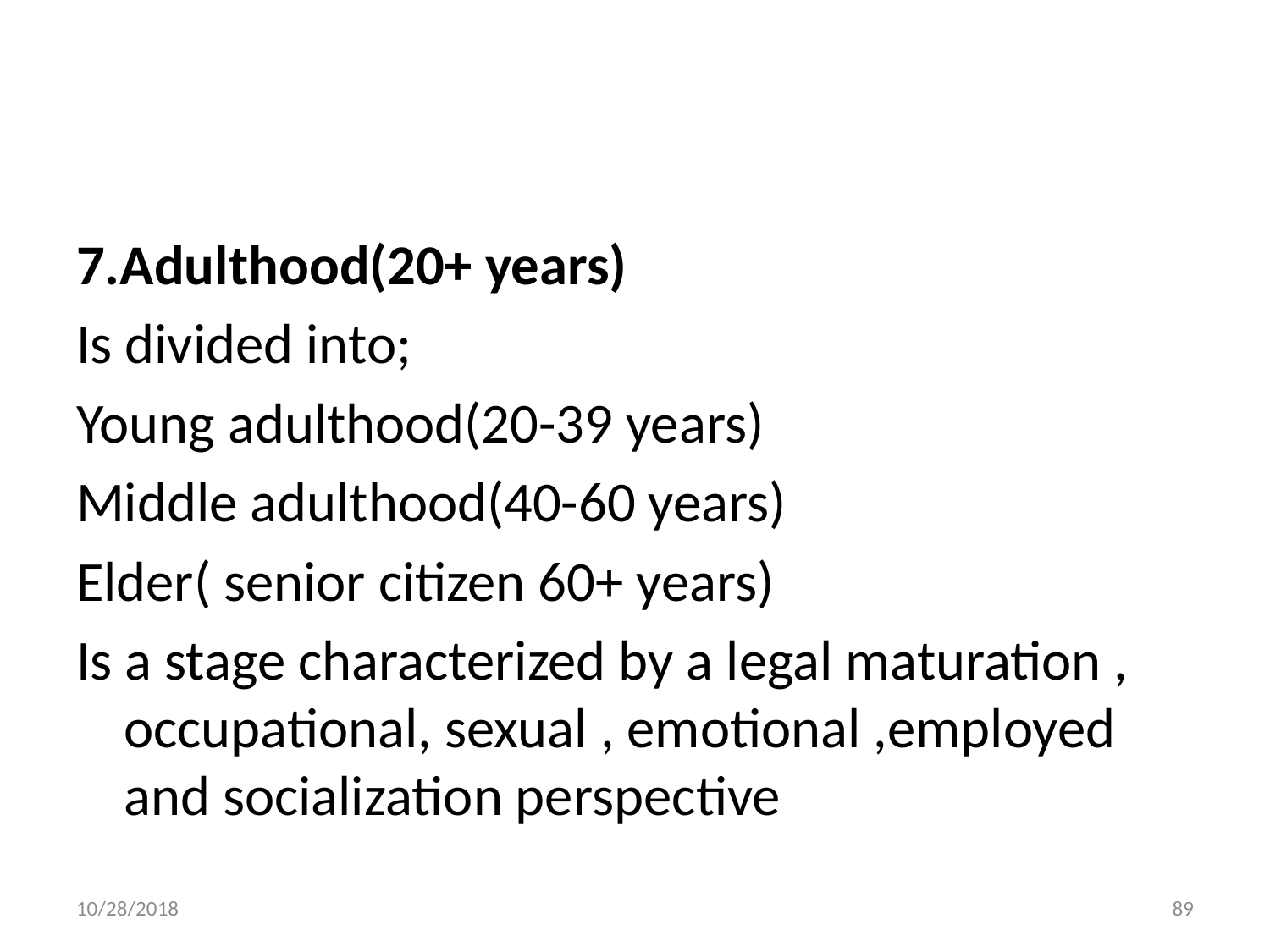

#
7.Adulthood(20+ years)
Is divided into;
Young adulthood(20-39 years)
Middle adulthood(40-60 years)
Elder( senior citizen 60+ years)
Is a stage characterized by a legal maturation , occupational, sexual , emotional ,employed and socialization perspective
10/28/2018
89